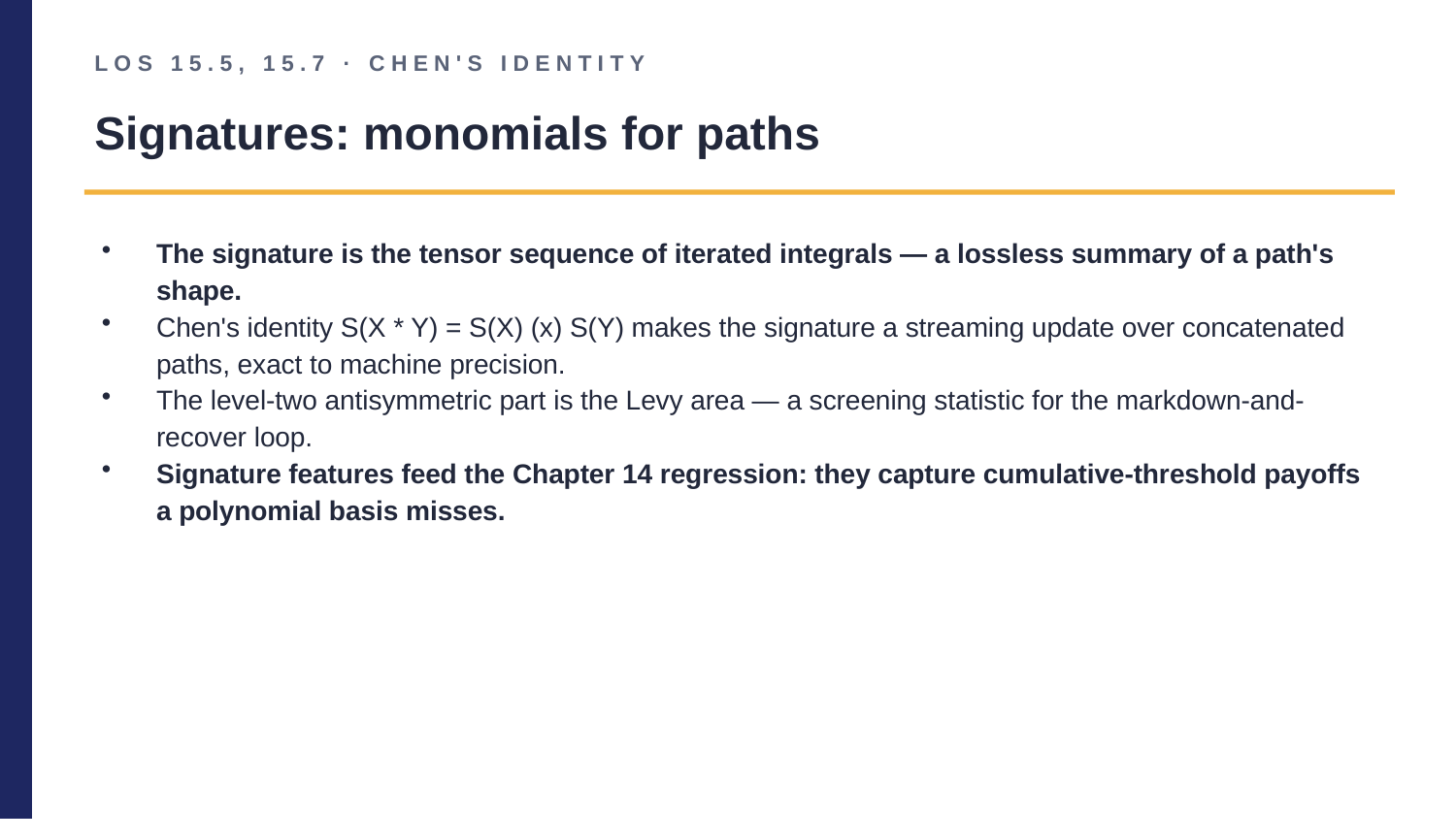

LOS 15.5, 15.7 · CHEN'S IDENTITY
Signatures: monomials for paths

The signature is the tensor sequence of iterated integrals — a lossless summary of a path's shape.
Chen's identity S(X * Y) = S(X) (x) S(Y) makes the signature a streaming update over concatenated paths, exact to machine precision.
The level-two antisymmetric part is the Levy area — a screening statistic for the markdown-and-recover loop.
Signature features feed the Chapter 14 regression: they capture cumulative-threshold payoffs a polynomial basis misses.